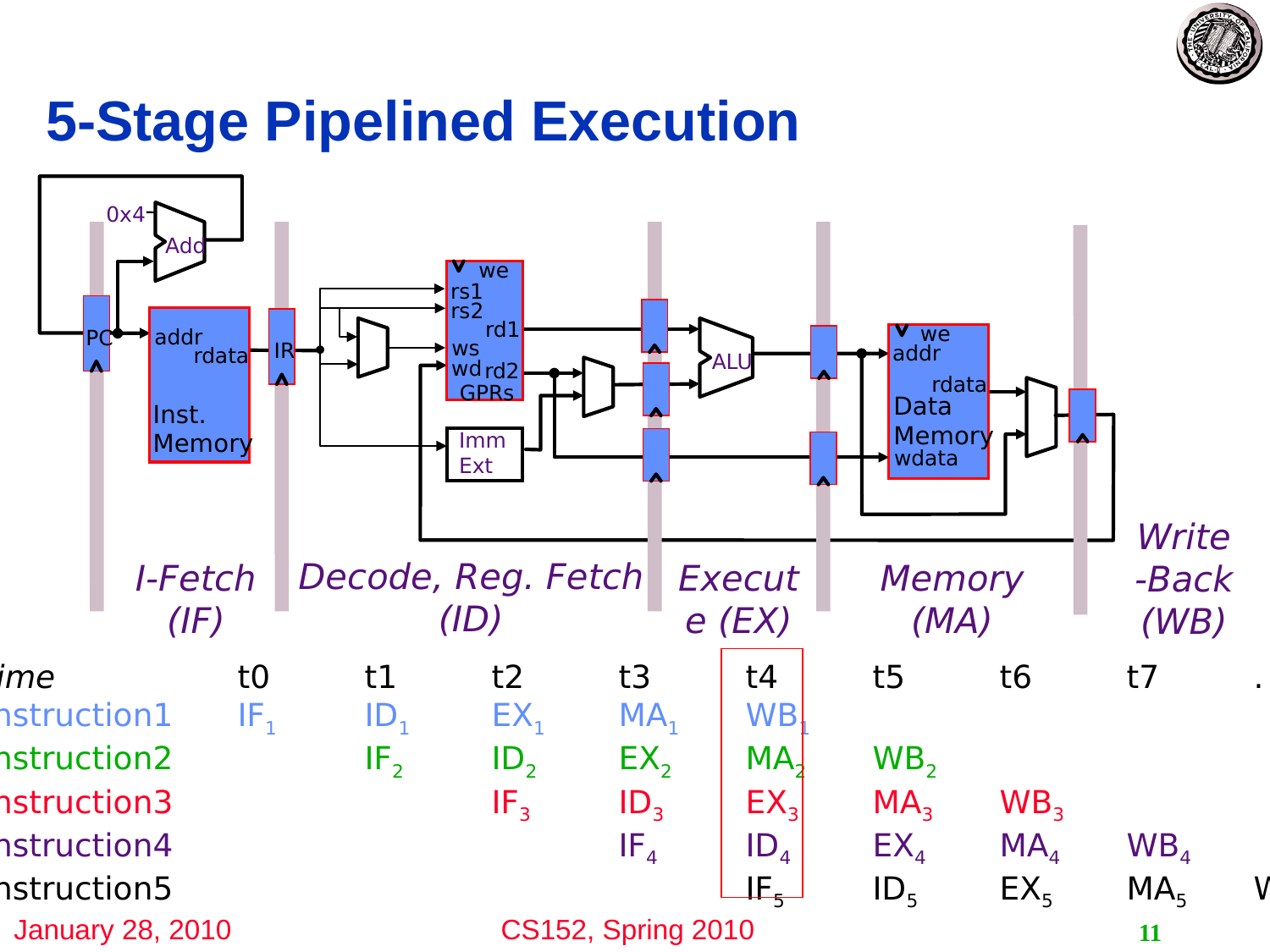

# 5-Stage Pipelined Execution

0x4

PC

IR

Add
we

rs1

rs2

rd1
we
addr

ws

addr
rdata
ALU

wd

rd2

rdata

GPRs

Data
Memory
Inst.
Memory

Imm
Ext

wdata
Write
-Back (WB)
Decode, Reg. Fetch (ID)
I-Fetch (IF)
Execute (EX)
Memory (MA)

time 		t0	t1	t2	t3	t4	t5	t6	t7	. . . .
instruction1	IF1	ID1	EX1	MA1	WB1
instruction2 		IF2	ID2	EX2	MA2	WB2
instruction3			IF3	ID3	EX3	MA3	WB3
instruction4 				IF4	ID4	EX4	MA4	WB4
instruction5 					IF5	ID5	EX5	MA5	WB5
11